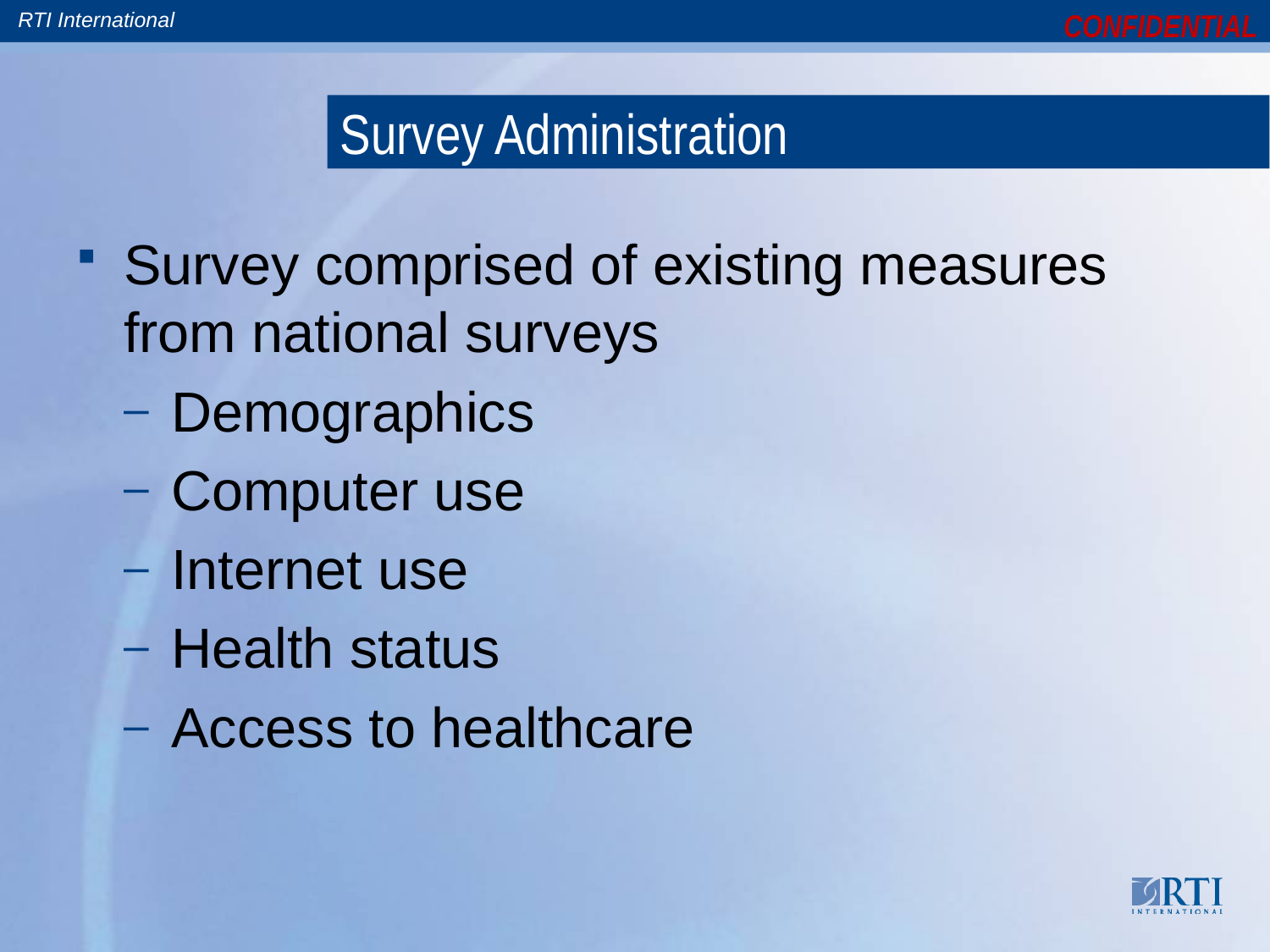

# Survey Administration
Survey comprised of existing measures from national surveys
Demographics
Computer use
Internet use
Health status
Access to healthcare